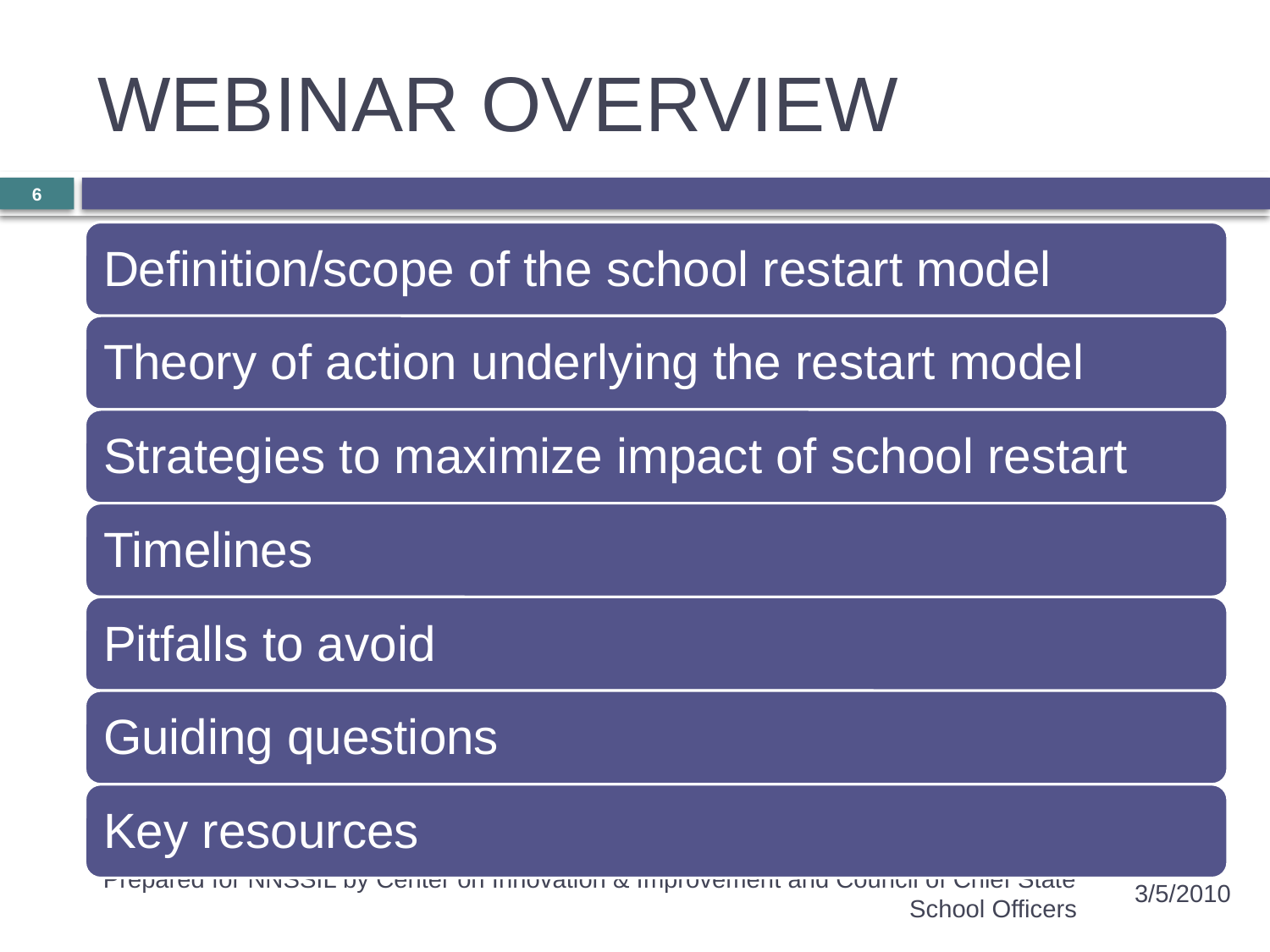

# WEBINAR OVERVIEW
6
Definition/scope of the school restart model
Theory of action underlying the restart model
Strategies to maximize impact of school restart
Timelines
Pitfalls to avoid
Guiding questions
Key resources
Prepared for NNSSIL by Center on Innovation & Improvement and Council of Chief State School Officers
3/5/2010